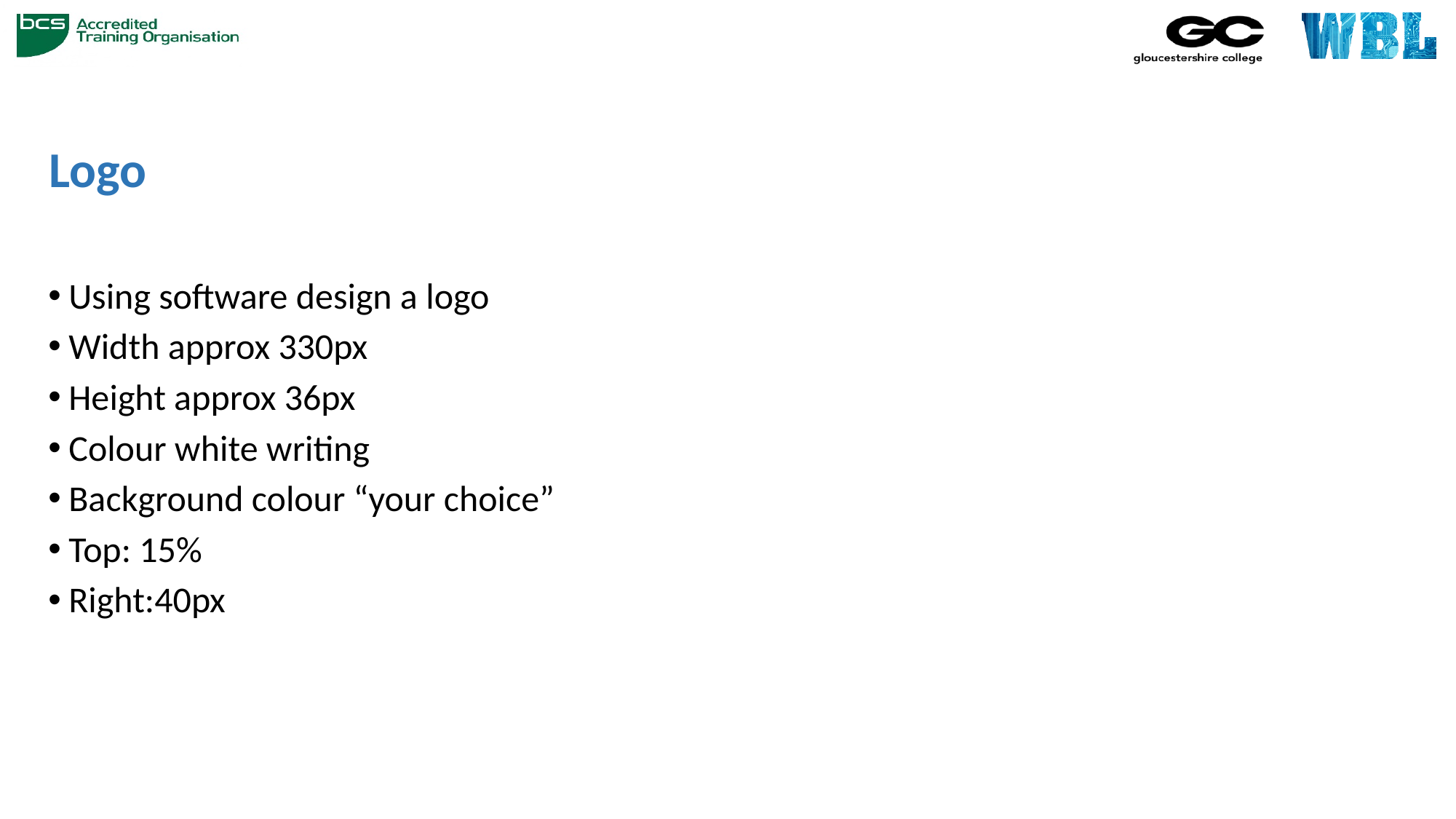

# Logo
Using software design a logo
Width approx 330px
Height approx 36px
Colour white writing
Background colour “your choice”
Top: 15%
Right:40px